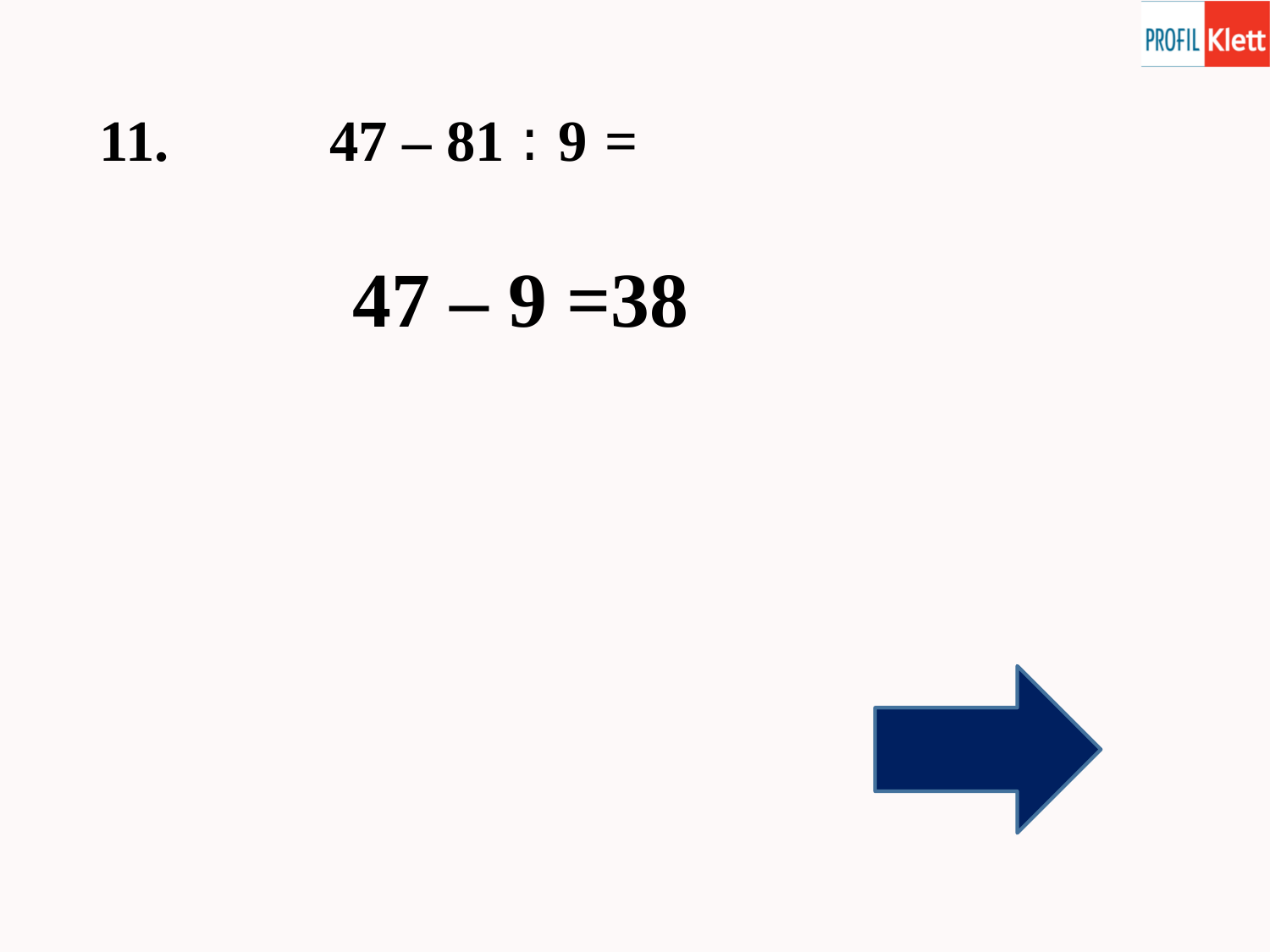

11.           47 – 81 : 9 =
             47 – 9 =38